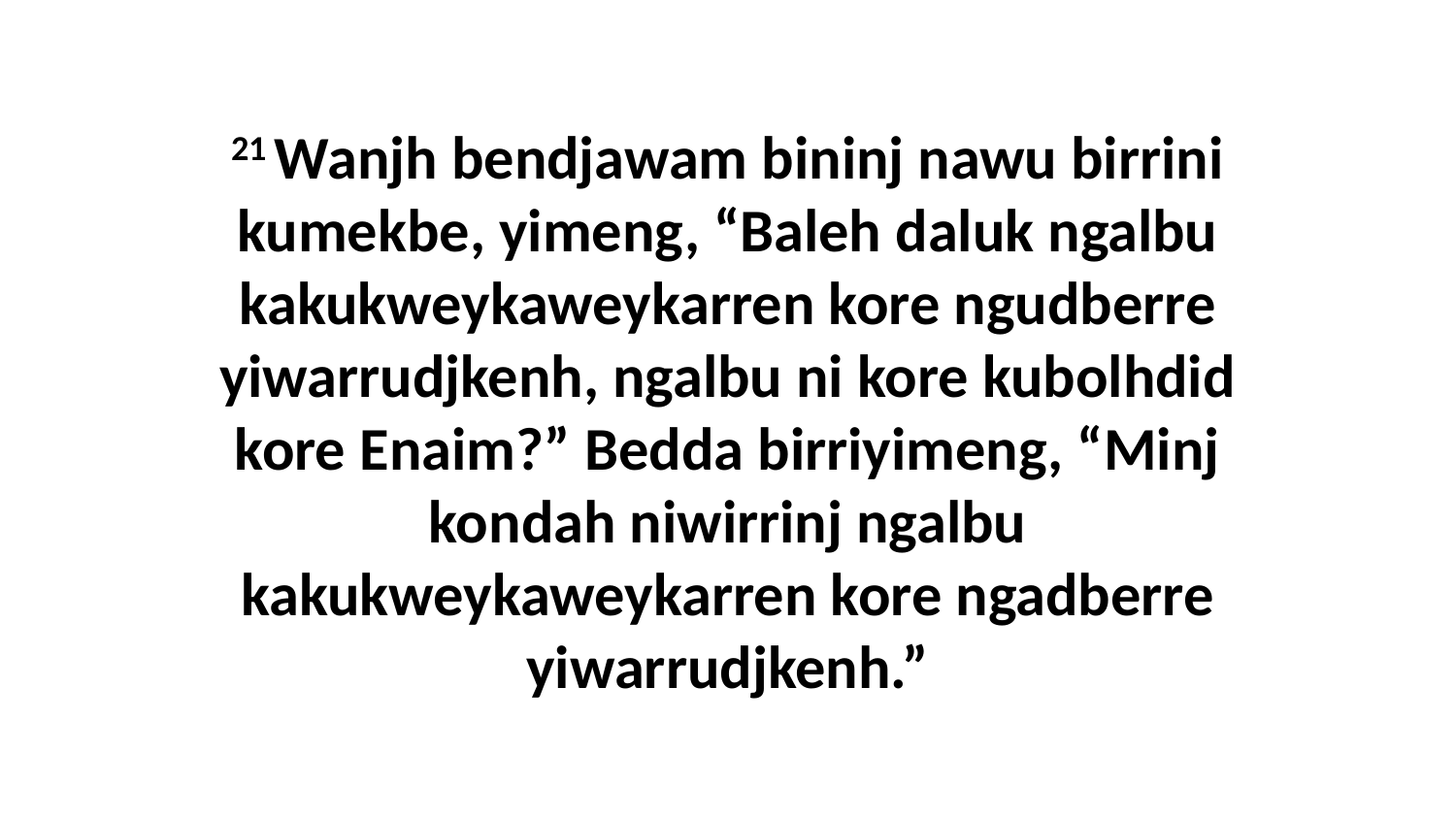

21 Wanjh bendjawam bininj nawu birrini kumekbe, yimeng, “Baleh daluk ngalbu kakukweykaweykarren kore ngudberre yiwarrudjkenh, ngalbu ni kore kubolhdid kore Enaim?” Bedda birriyimeng, “Minj kondah niwirrinj ngalbu kakukweykaweykarren kore ngadberre yiwarrudjkenh.”